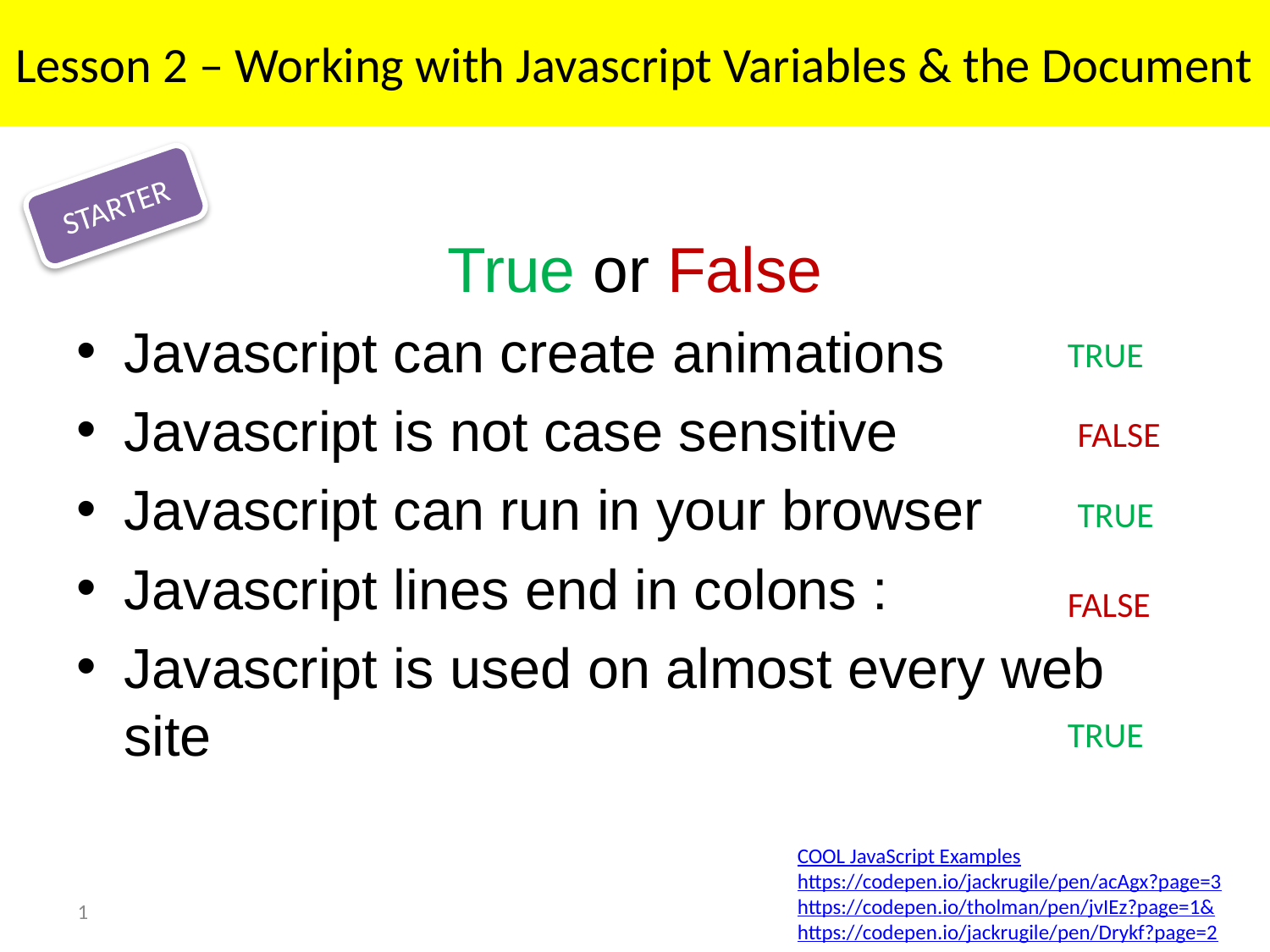

Lesson 2 – Working with Javascript Variables & the Document
STARTER
True or False
Javascript can create animations
Javascript is not case sensitive
Javascript can run in your browser
Javascript lines end in colons :
Javascript is used on almost every web site
TRUE
FALSE
TRUE
FALSE
TRUE
COOL JavaScript Examples
https://codepen.io/jackrugile/pen/acAgx?page=3
https://codepen.io/tholman/pen/jvIEz?page=1&
https://codepen.io/jackrugile/pen/Drykf?page=2

1